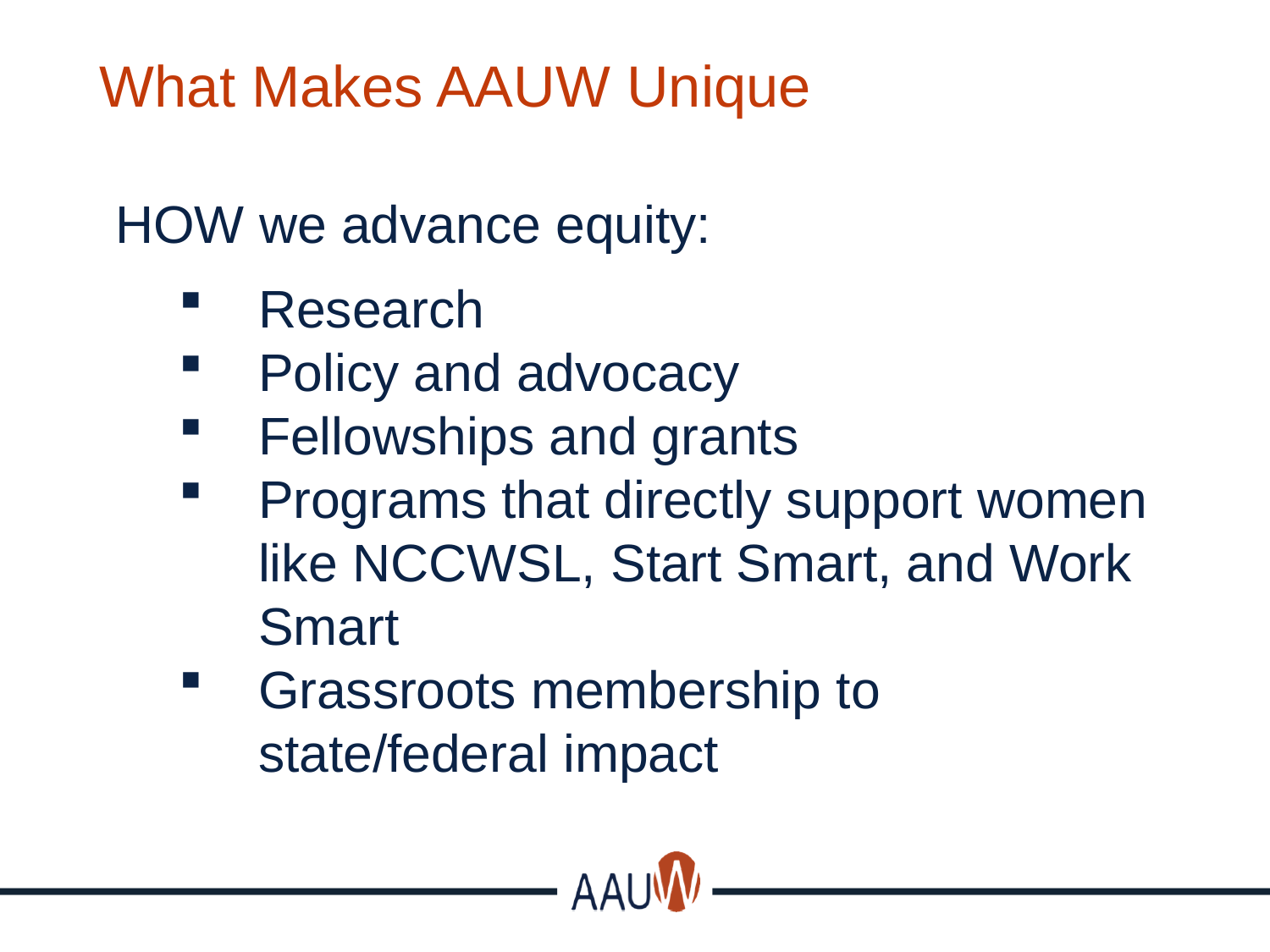

# What Makes AAUW Unique
HOW we advance equity:
Research
Policy and advocacy
Fellowships and grants
Programs that directly support women like NCCWSL, Start Smart, and Work Smart
Grassroots membership to state/federal impact